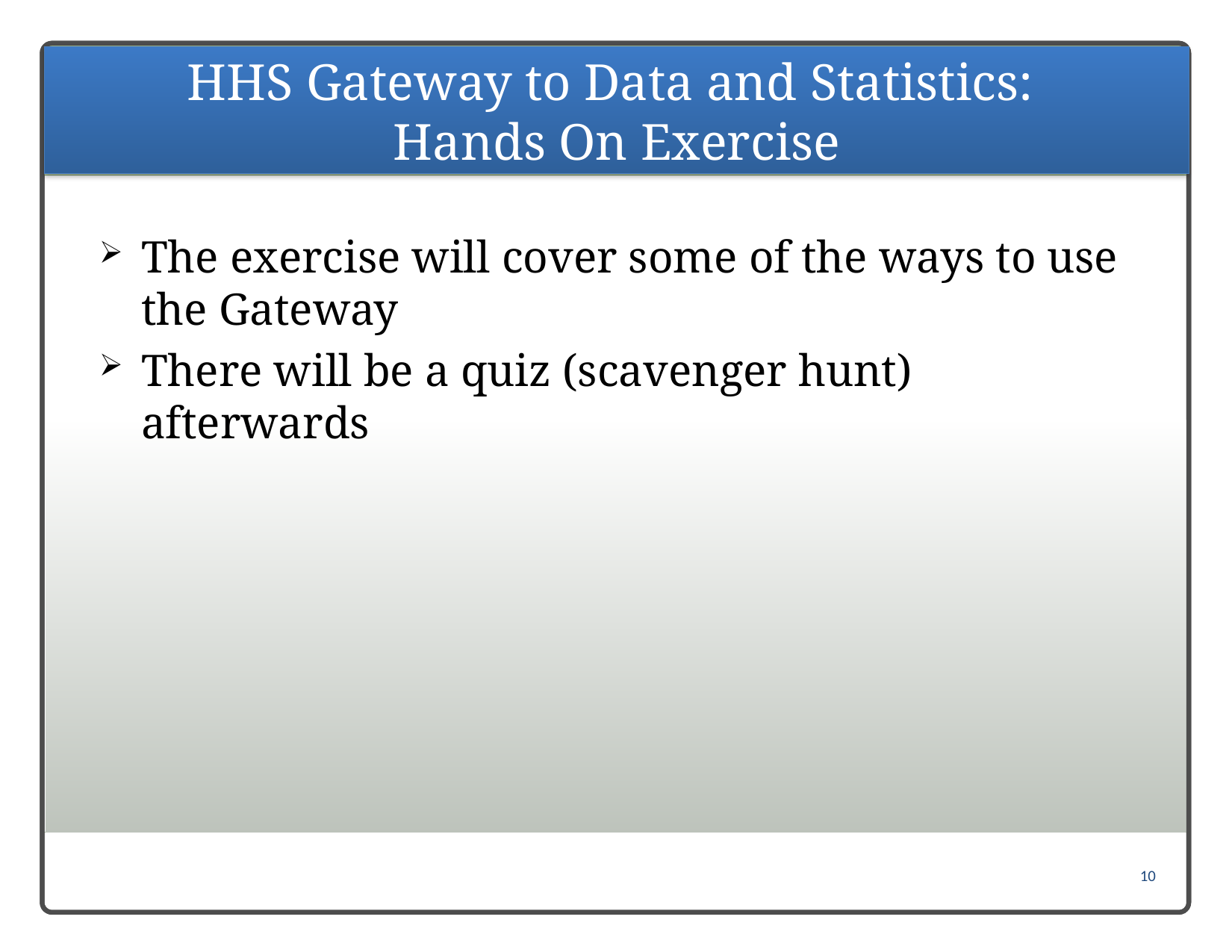

# HHS Gateway to Data and Statistics: Hands On Exercise
The exercise will cover some of the ways to use the Gateway
There will be a quiz (scavenger hunt) afterwards